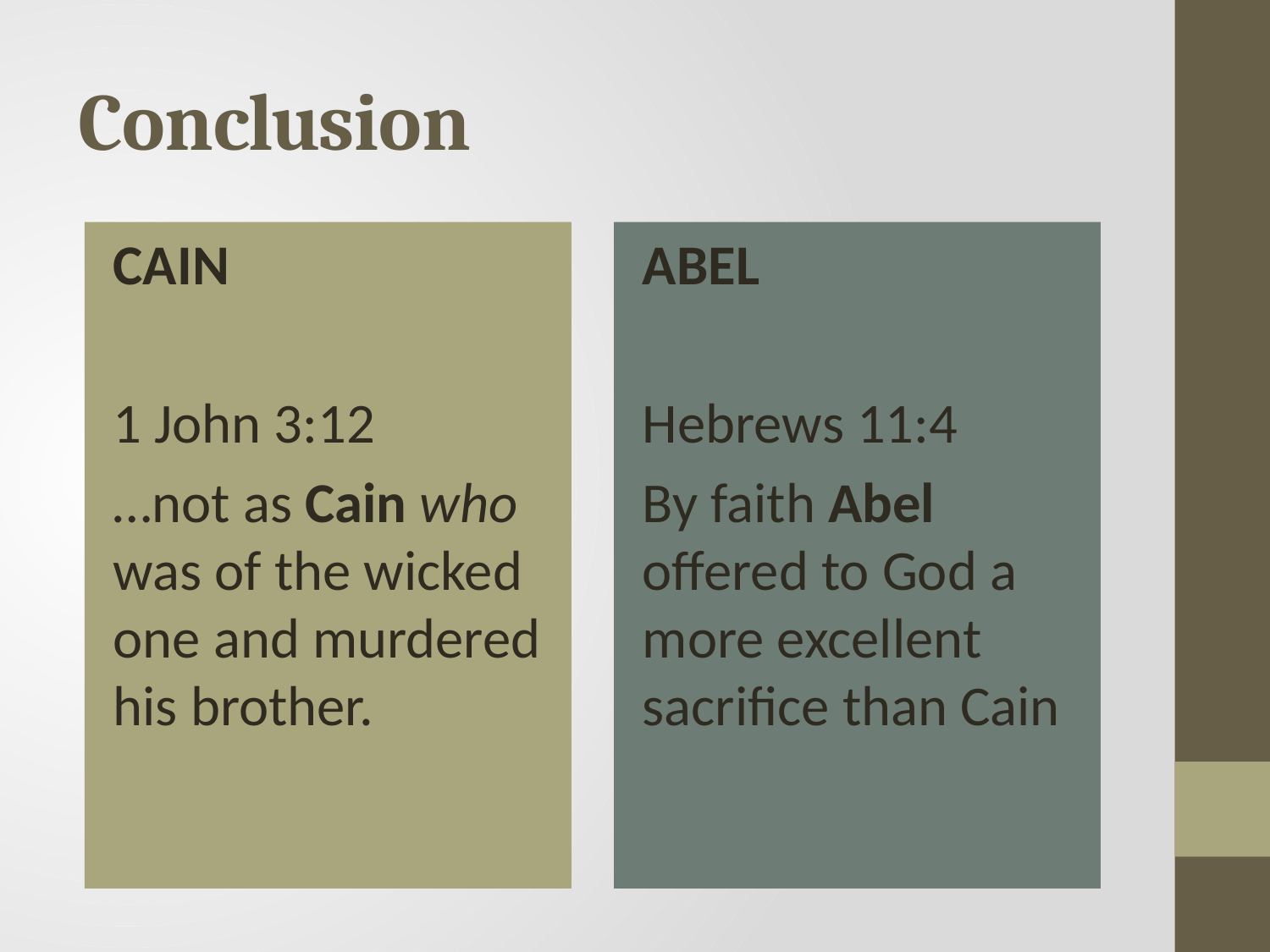

# Conclusion
CAIN

1 John 3:12
…not as Cain who was of the wicked one and murdered his brother.
ABEL

Hebrews 11:4
By faith Abel offered to God a more excellent sacrifice than Cain